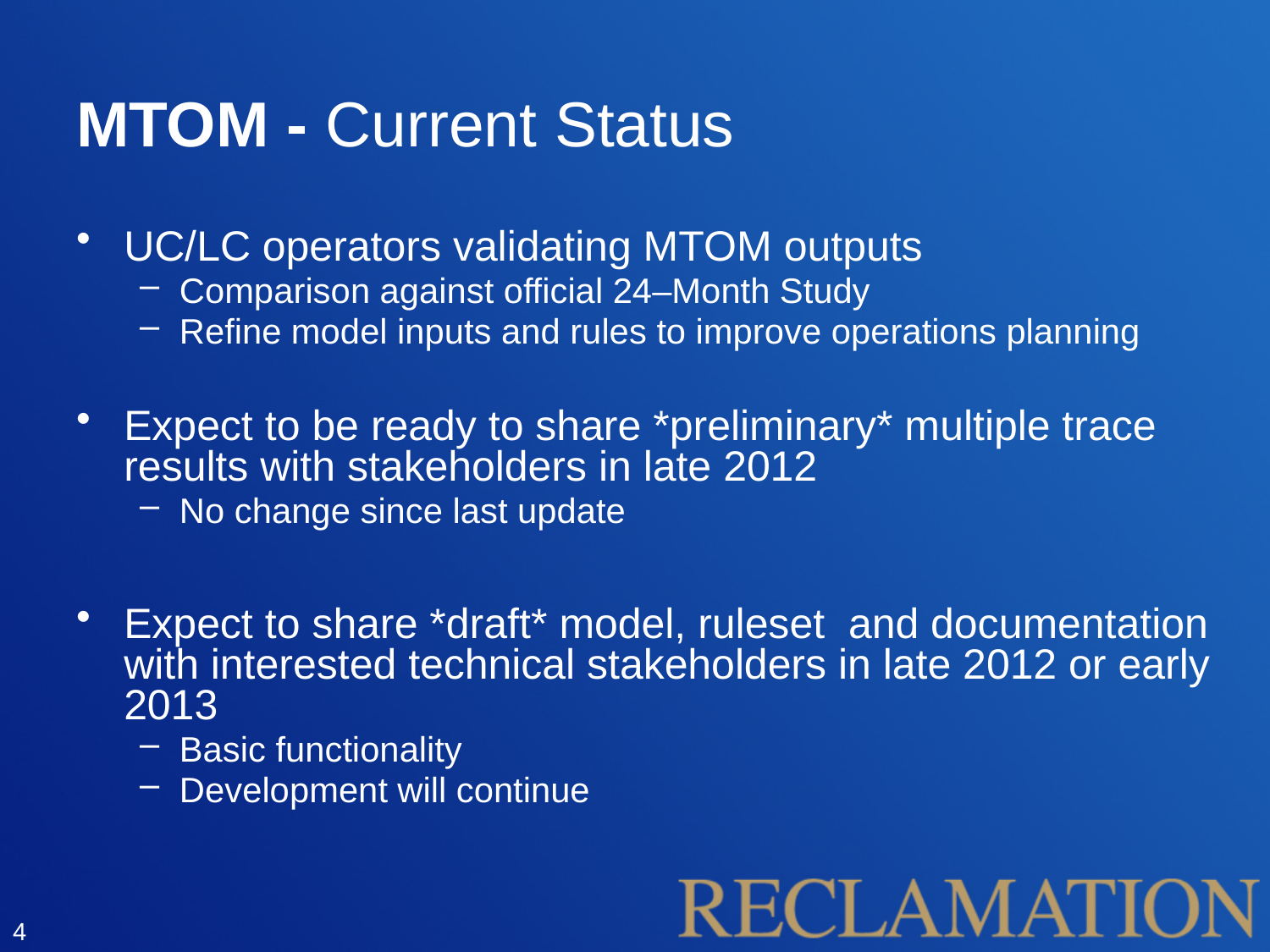

# MTOM - Current Status
UC/LC operators validating MTOM outputs
Comparison against official 24–Month Study
Refine model inputs and rules to improve operations planning

Expect to be ready to share *preliminary* multiple trace results with stakeholders in late 2012
No change since last update

Expect to share *draft* model, ruleset  and documentation with interested technical stakeholders in late 2012 or early 2013
Basic functionality
Development will continue

4